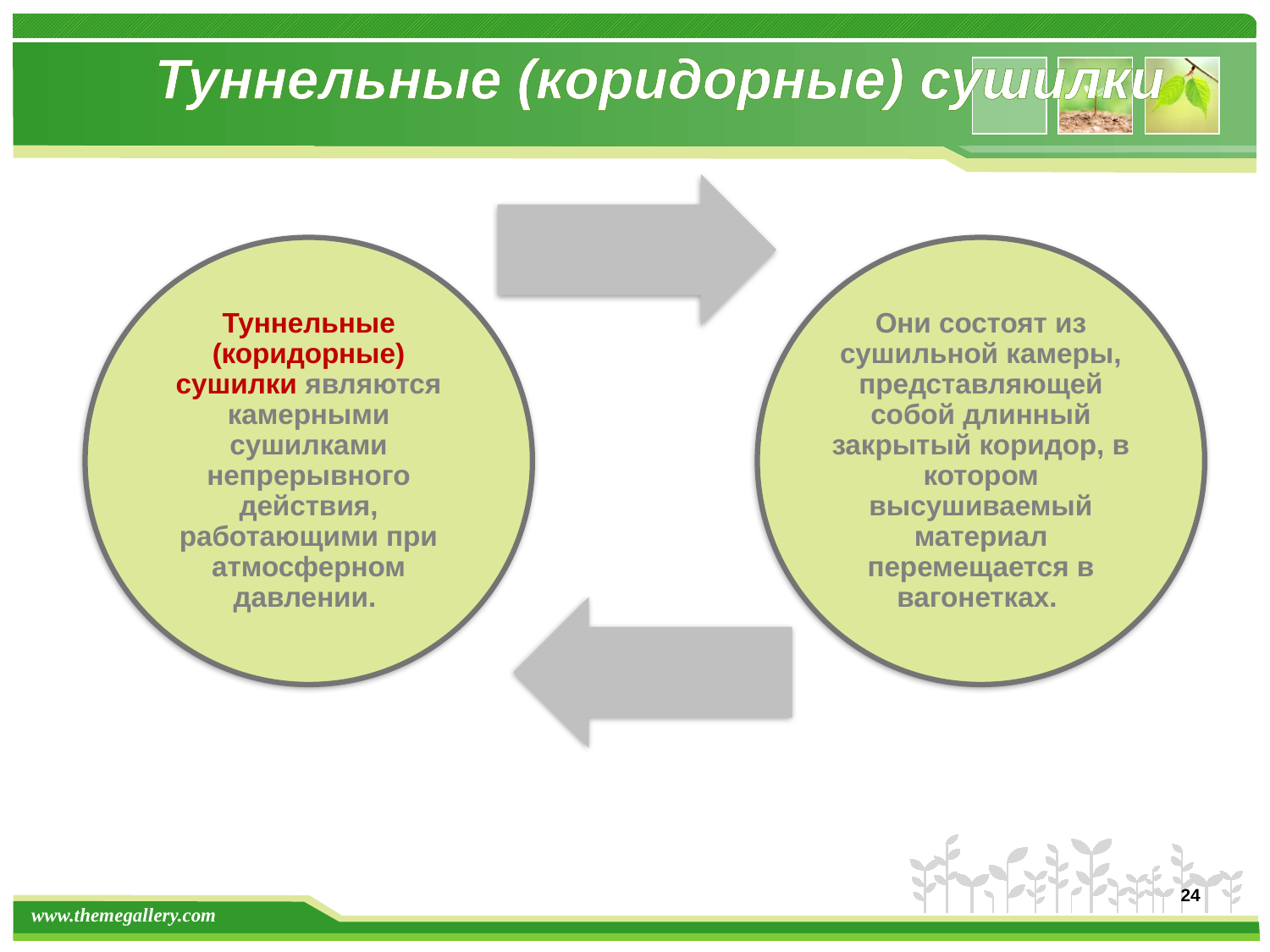

#
Туннельные (коридорные) сушилки
Туннельные (коридорные) сушилки являются камерными сушилками непрерывного действия, работающими при атмосферном давлении.

Они состоят из сушильной камеры, представляющей собой длинный закрытый коридор, в котором высушиваемый материал перемещается в вагонетках.

24